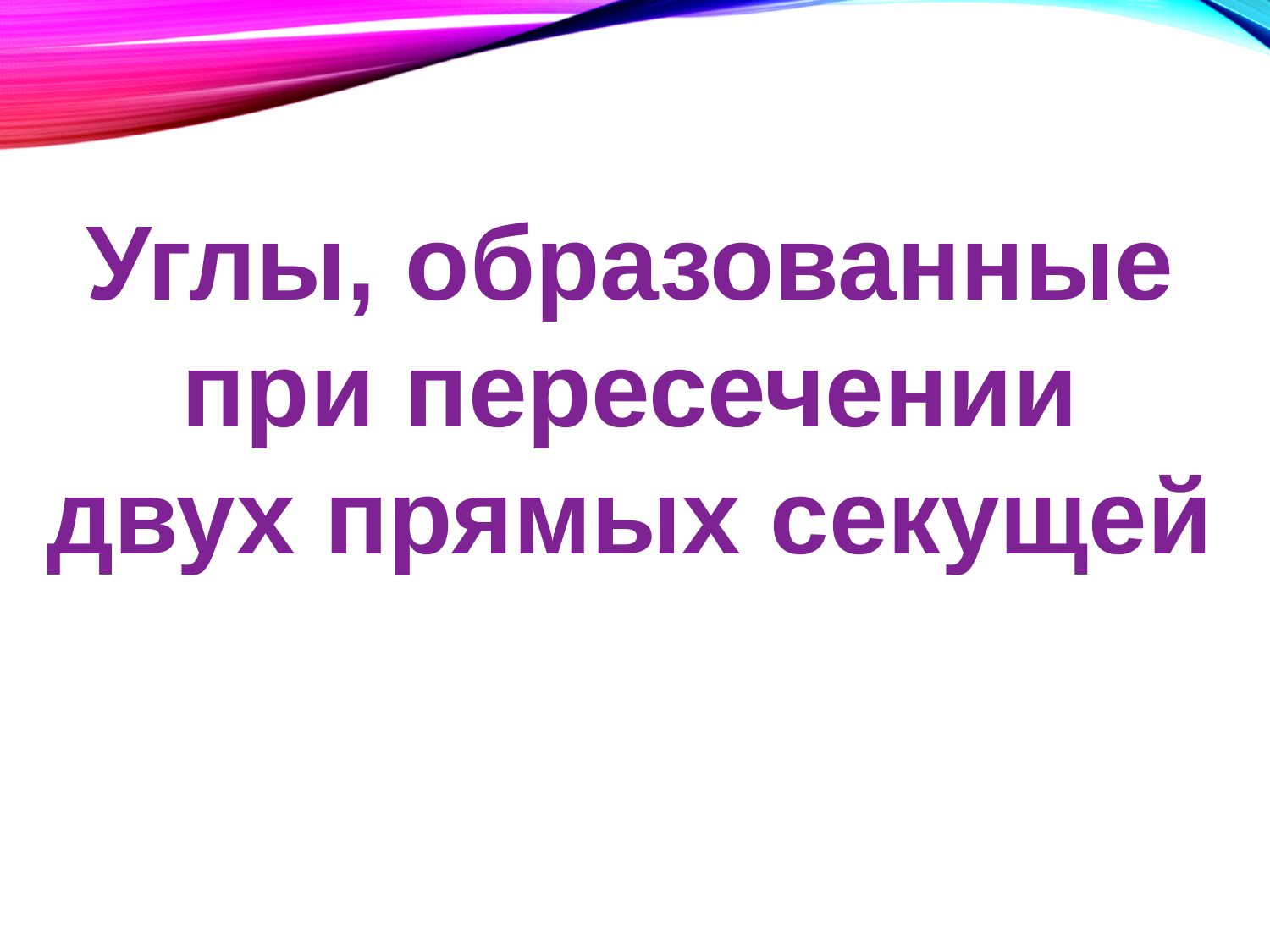

Углы, образованные при пересечении двух прямых секущей